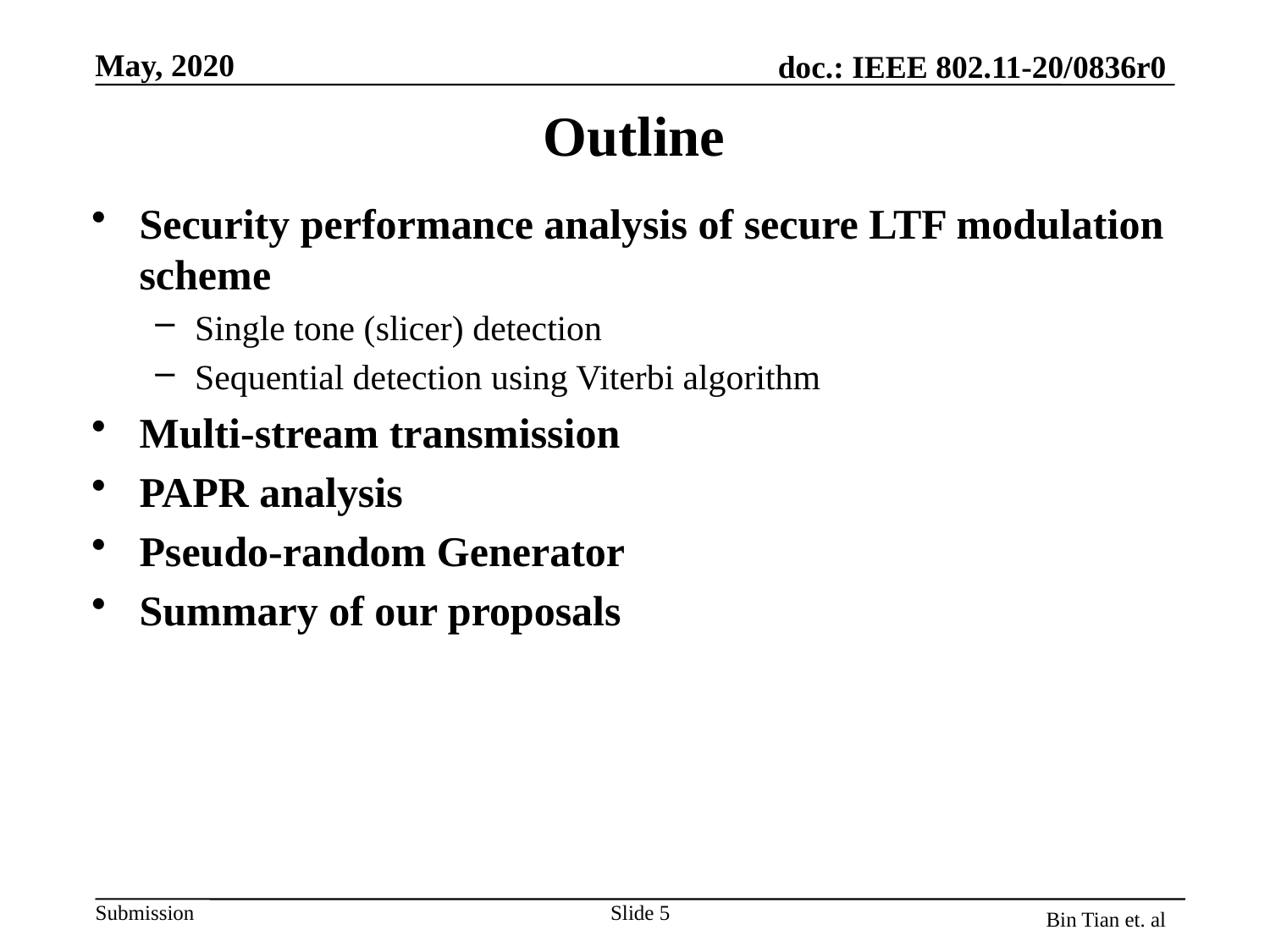

# Outline
Security performance analysis of secure LTF modulation scheme
Single tone (slicer) detection
Sequential detection using Viterbi algorithm
Multi-stream transmission
PAPR analysis
Pseudo-random Generator
Summary of our proposals

Slide 5